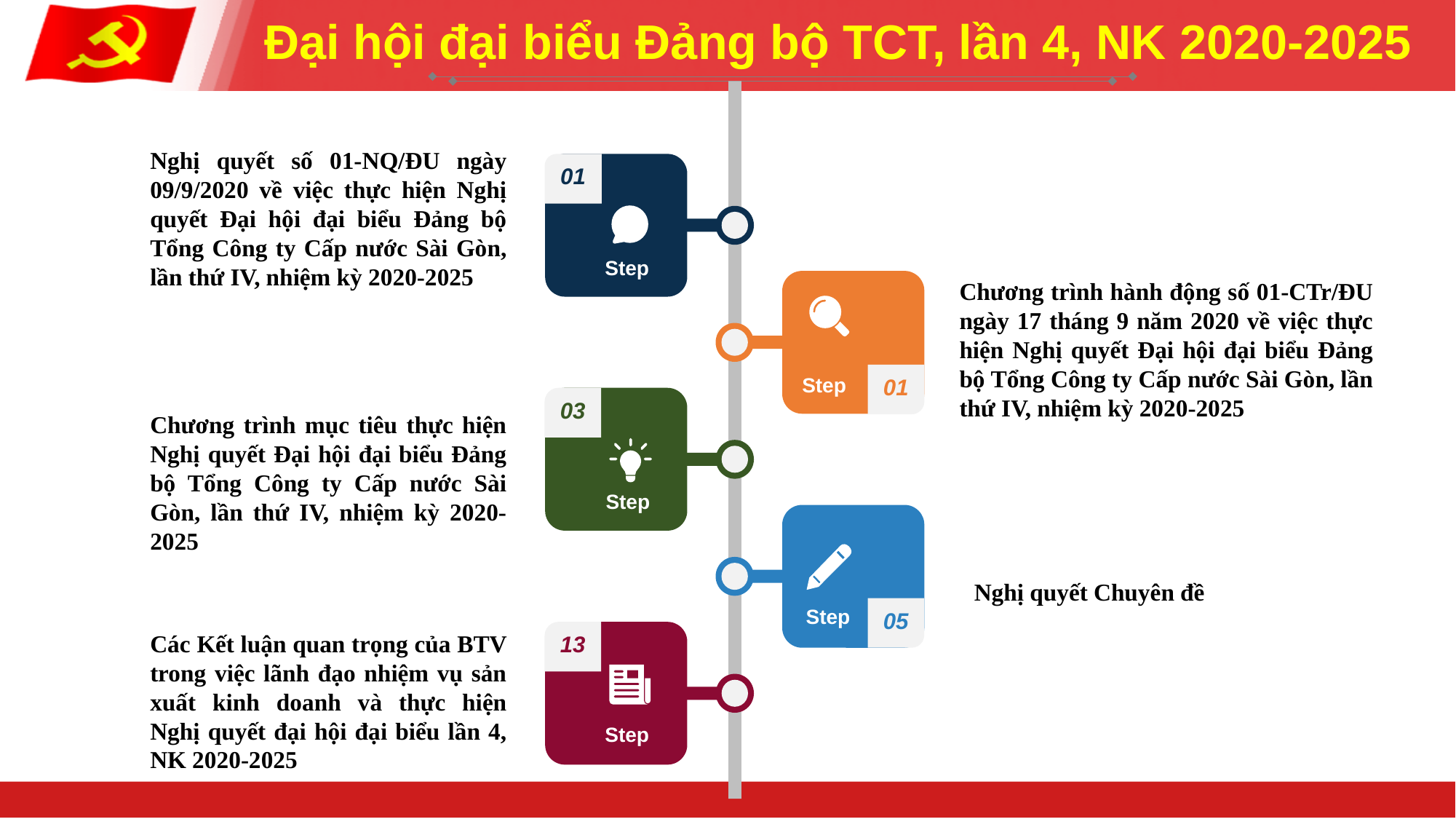

Đại hội đại biểu Đảng bộ TCT, lần 4, NK 2020-2025

01

Step

Step
01

03

Step

Step
05

13

Step
Nghị quyết số 01-NQ/ĐU ngày 09/9/2020 về việc thực hiện Nghị quyết Đại hội đại biểu Đảng bộ Tổng Công ty Cấp nước Sài Gòn, lần thứ IV, nhiệm kỳ 2020-2025
Chương trình mục tiêu thực hiện Nghị quyết Đại hội đại biểu Đảng bộ Tổng Công ty Cấp nước Sài Gòn, lần thứ IV, nhiệm kỳ 2020-2025
Các Kết luận quan trọng của BTV trong việc lãnh đạo nhiệm vụ sản xuất kinh doanh và thực hiện Nghị quyết đại hội đại biểu lần 4, NK 2020-2025
Chương trình hành động số 01-CTr/ĐU ngày 17 tháng 9 năm 2020 về việc thực hiện Nghị quyết Đại hội đại biểu Đảng bộ Tổng Công ty Cấp nước Sài Gòn, lần thứ IV, nhiệm kỳ 2020-2025
Nghị quyết Chuyên đề